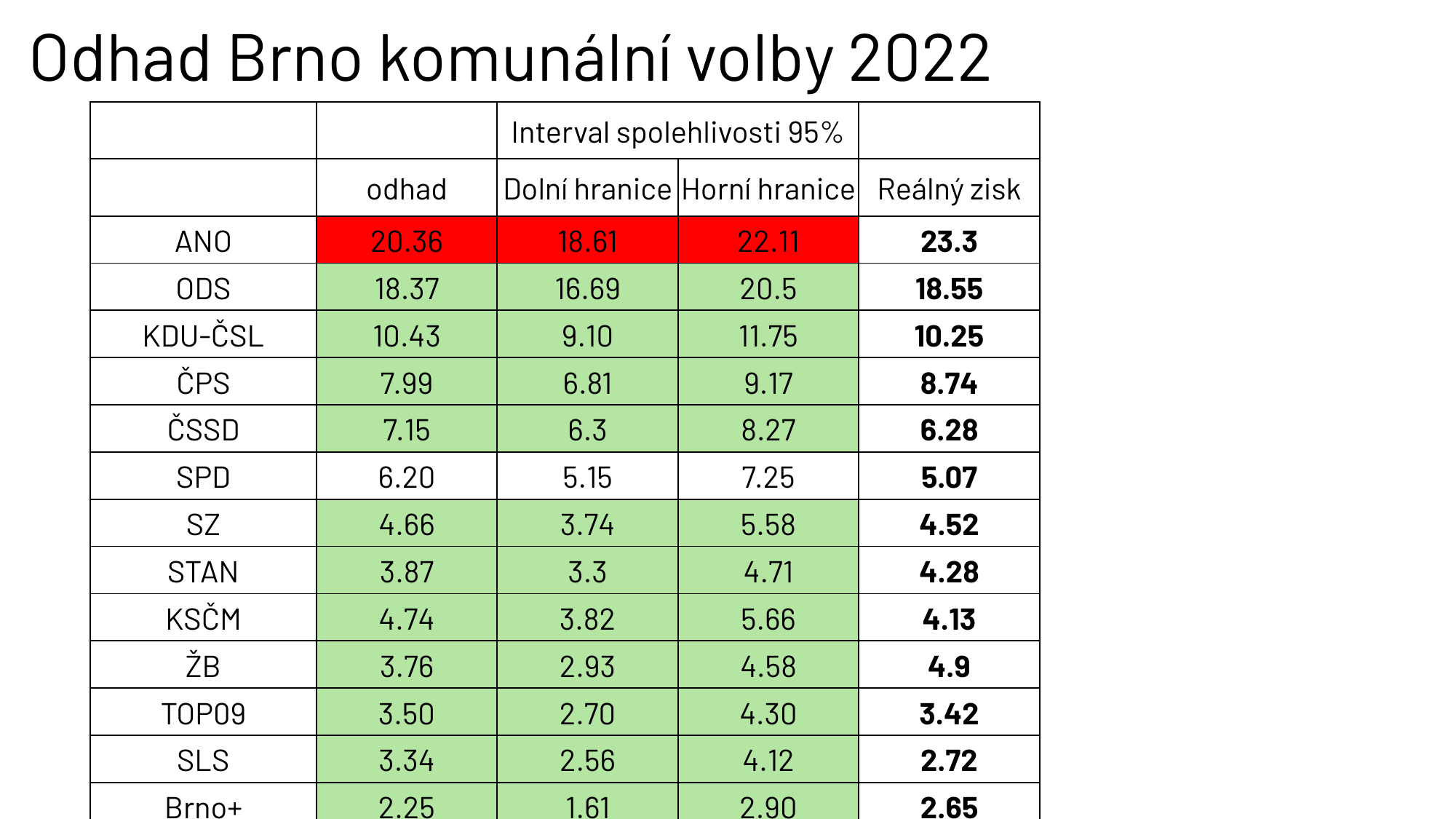

# Odhad Brno komunální volby 2022
|  |  | Interval spolehlivosti 95% |  |  |
| --- | --- | --- | --- | --- |
|  | odhad | Dolní hranice | Horní hranice | Reálný zisk |
| ANO | 20.36 | 18.61 | 22.11 | 23.3 |
| ODS | 18.37 | 16.69 | 20.5 | 18.55 |
| KDU-ČSL | 10.43 | 9.10 | 11.75 | 10.25 |
| ČPS | 7.99 | 6.81 | 9.17 | 8.74 |
| ČSSD | 7.15 | 6.3 | 8.27 | 6.28 |
| SPD | 6.20 | 5.15 | 7.25 | 5.07 |
| SZ | 4.66 | 3.74 | 5.58 | 4.52 |
| STAN | 3.87 | 3.3 | 4.71 | 4.28 |
| KSČM | 4.74 | 3.82 | 5.66 | 4.13 |
| ŽB | 3.76 | 2.93 | 4.58 | 4.9 |
| TOP09 | 3.50 | 2.70 | 4.30 | 3.42 |
| SLS | 3.34 | 2.56 | 4.12 | 2.72 |
| Brno+ | 2.25 | 1.61 | 2.90 | 2.65 |